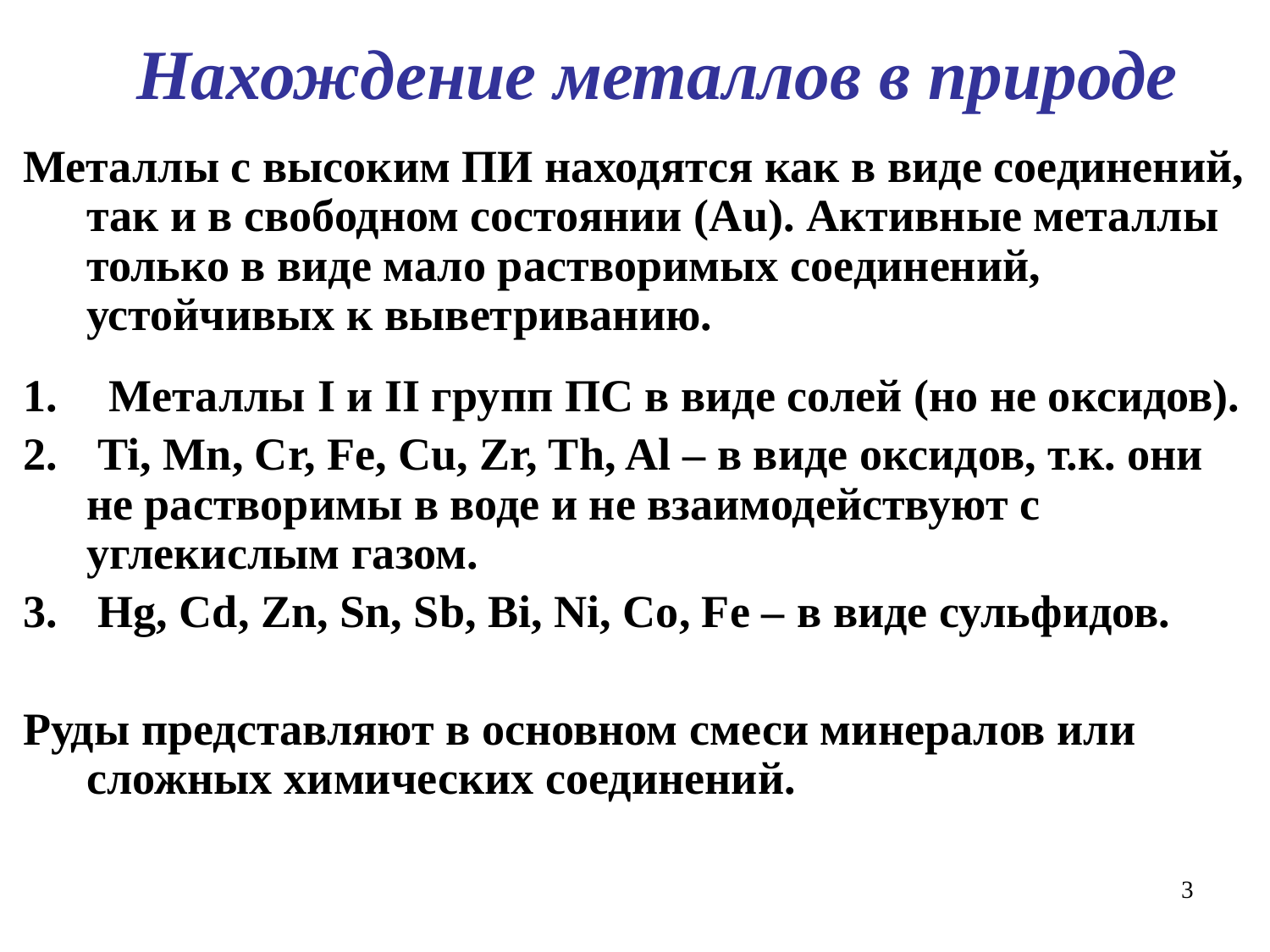

# Нахождение металлов в природе
Металлы с высоким ПИ находятся как в виде соединений, так и в свободном состоянии (Au). Активные металлы только в виде мало растворимых соединений, устойчивых к выветриванию.

  Металлы I и II групп ПС в виде солей (но не оксидов).
 Ti, Mn, Cr, Fe, Cu, Zr, Th, Al – в виде оксидов, т.к. они не растворимы в воде и не взаимодействуют с углекислым газом.
 Hg, Cd, Zn, Sn, Sb, Bi, Ni, Co, Fe – в виде сульфидов.

Руды представляют в основном смеси минералов или сложных химических соединений.
3